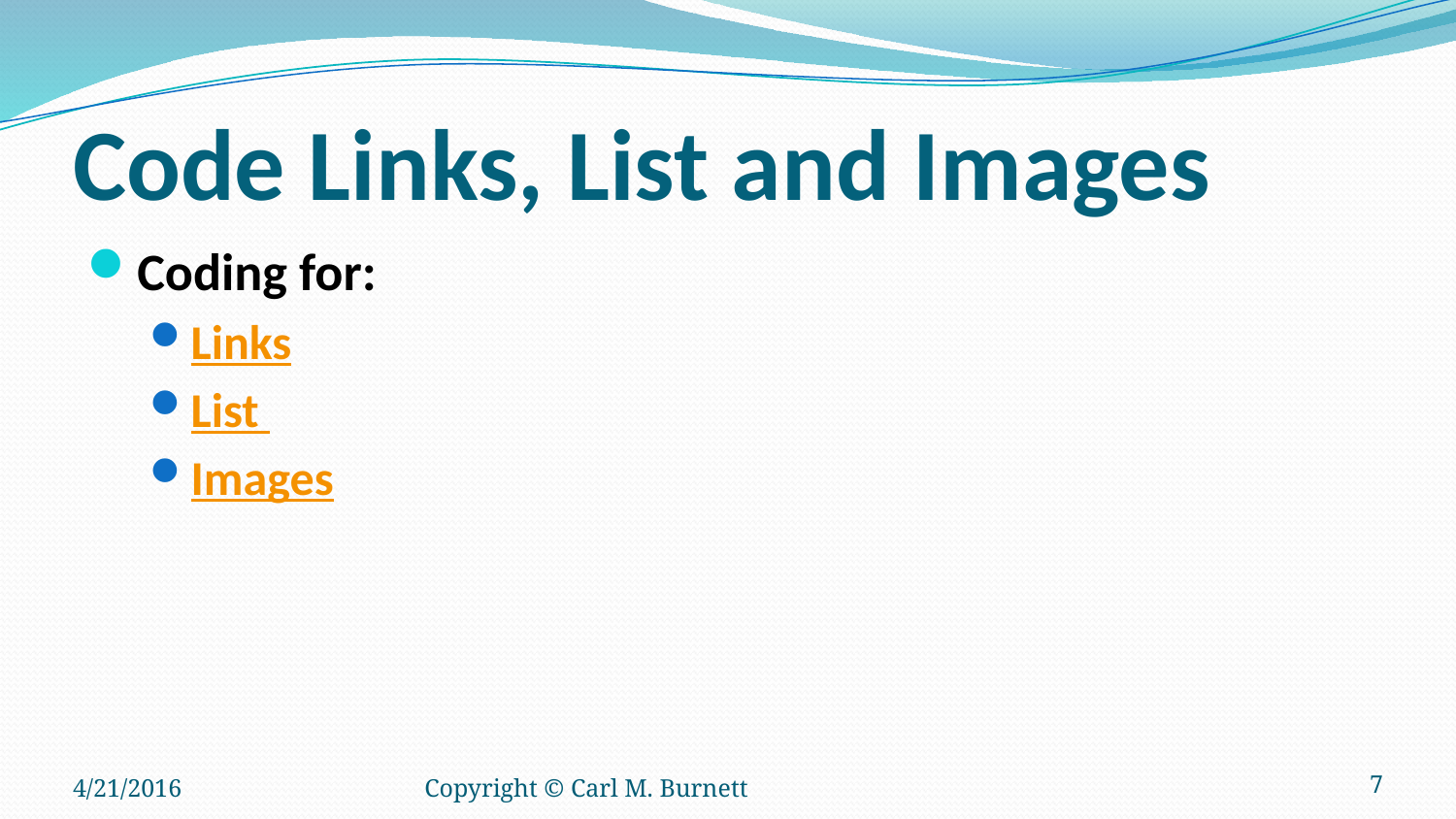

# Code Links, List and Images
Coding for:
Links
List
Images

4/21/2016
Copyright © Carl M. Burnett
7